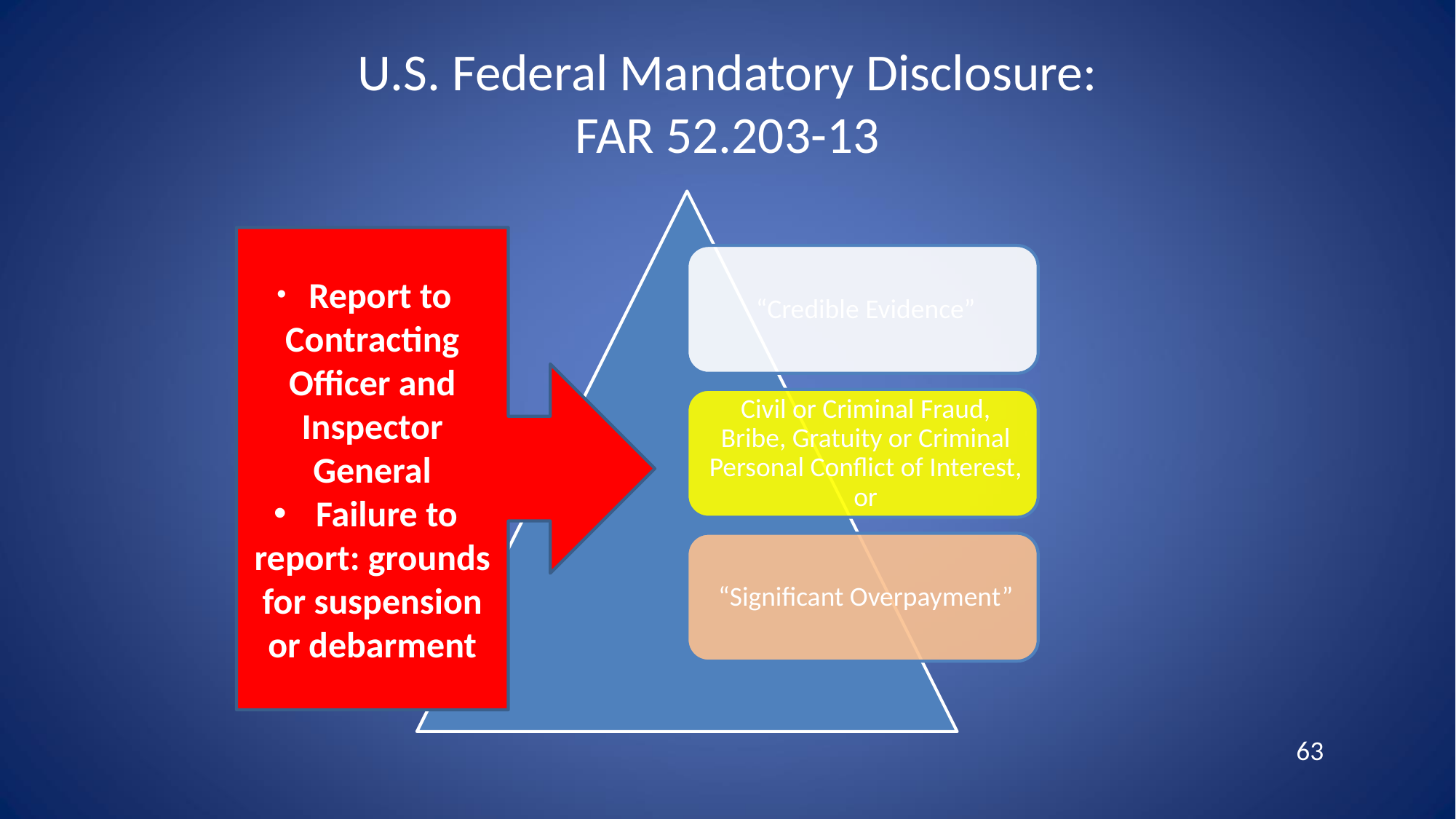

# U.S. Federal Mandatory Disclosure: FAR 52.203-13
“Credible Evidence”
Civil or Criminal Fraud, Bribe, Gratuity or Criminal Personal Conflict of Interest, or
“Significant Overpayment”
 Report to Contracting Officer and Inspector General
  Failure to report: grounds for suspension or debarment